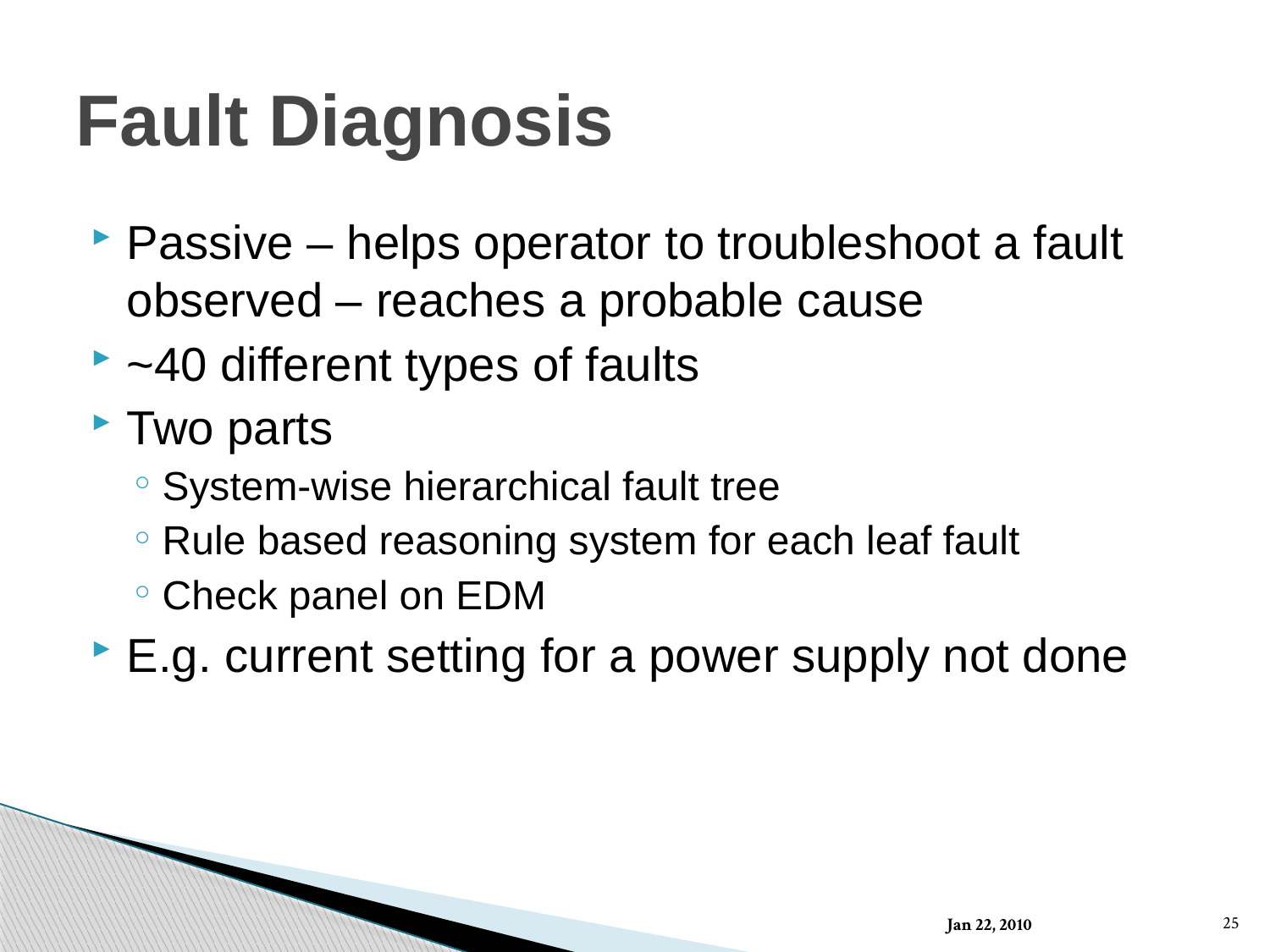

# Fault Diagnosis
Passive – helps operator to troubleshoot a fault observed – reaches a probable cause
~40 different types of faults
Two parts
System-wise hierarchical fault tree
Rule based reasoning system for each leaf fault
Check panel on EDM
E.g. current setting for a power supply not done

Jan 22, 2010
25